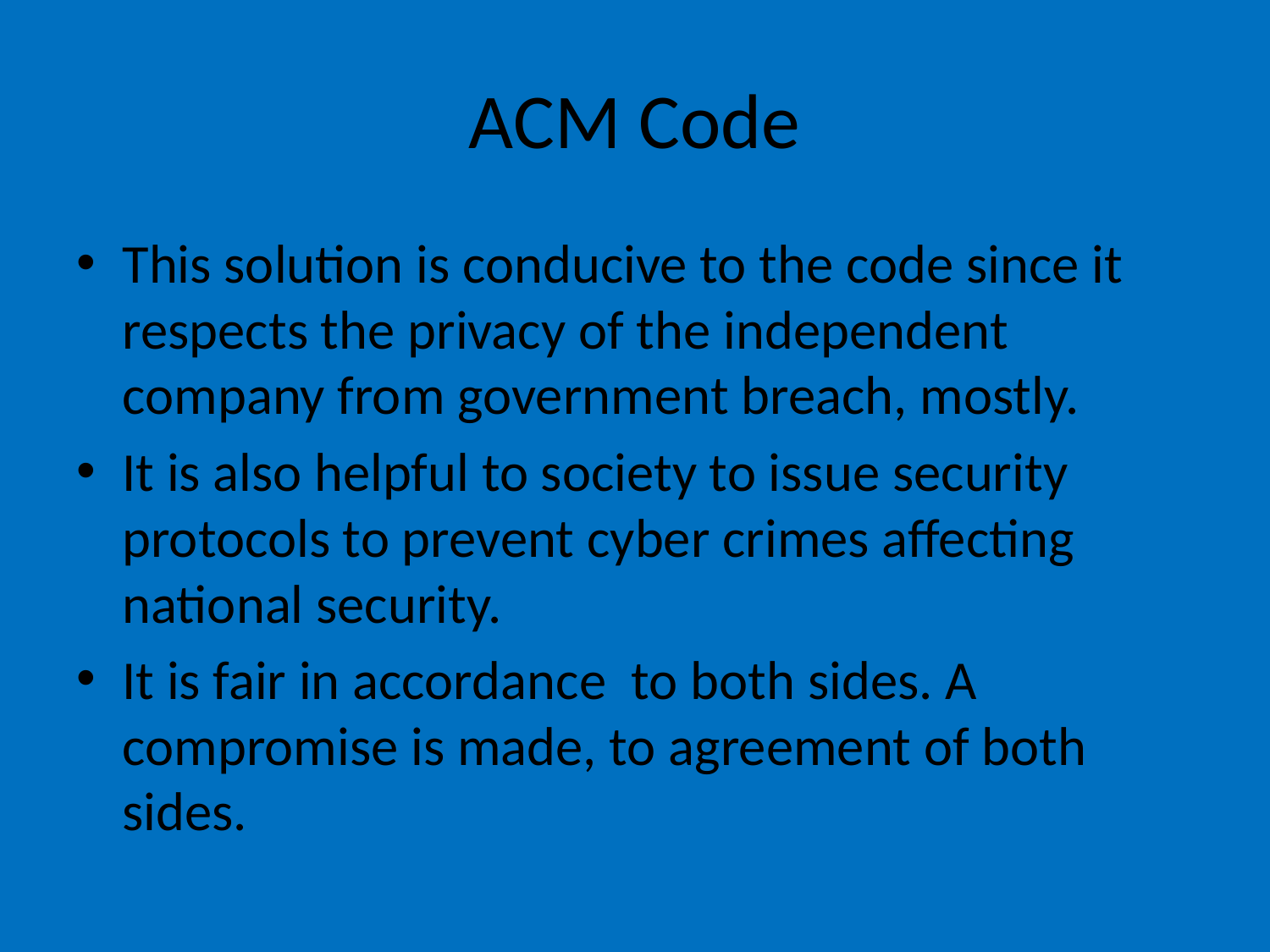

# ACM Code
This solution is conducive to the code since it respects the privacy of the independent company from government breach, mostly.
It is also helpful to society to issue security protocols to prevent cyber crimes affecting national security.
It is fair in accordance  to both sides. A compromise is made, to agreement of both sides.